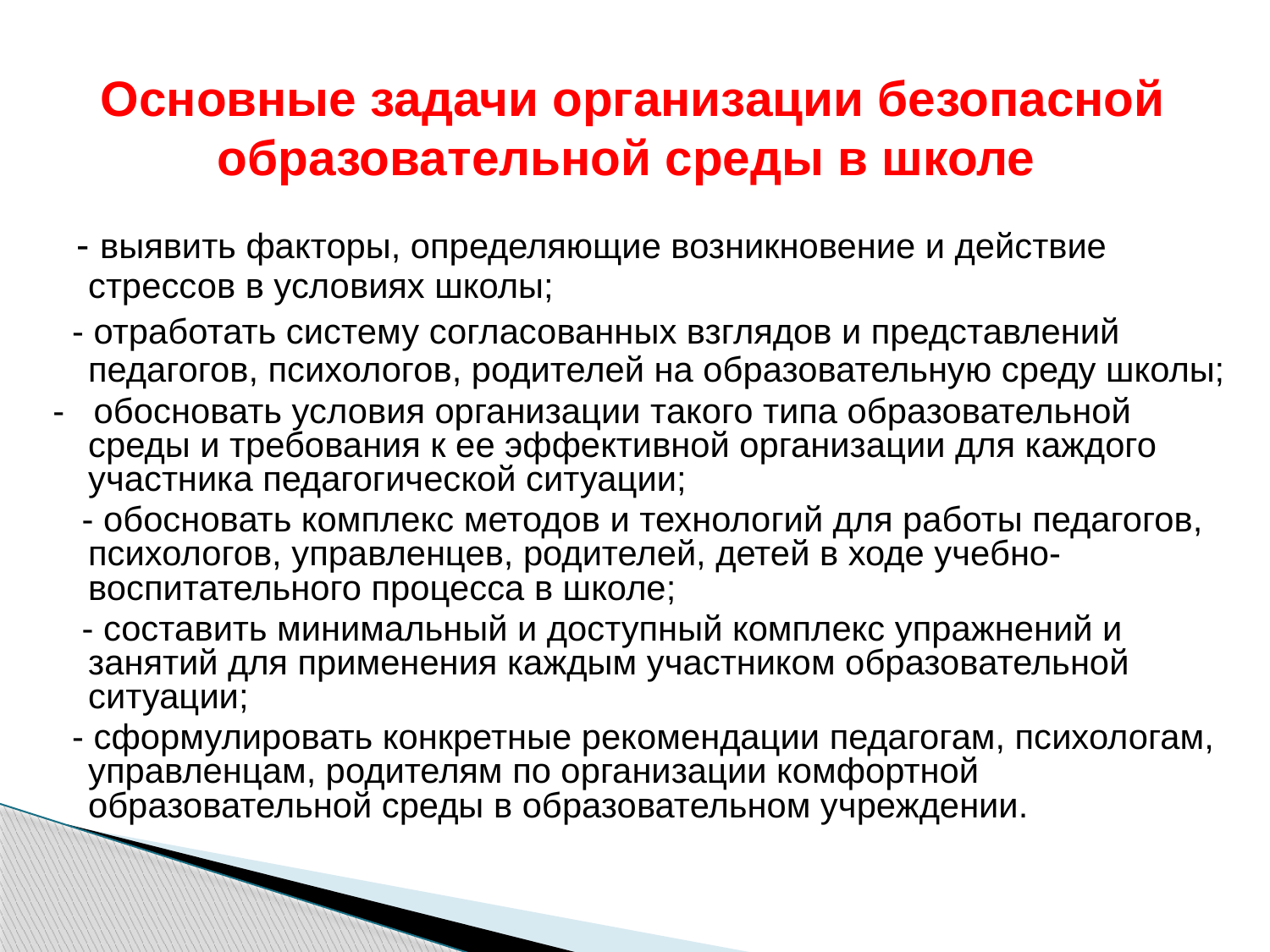

# Основные задачи организации безопасной образовательной среды в школе
  - выявить факторы, определяющие возникновение и действие стрессов в условиях школы;
  - отработать систему согласованных взглядов и представлений педагогов, психологов, родителей на образовательную среду школы;
-   обосновать условия организации такого типа образовательной среды и требования к ее эффективной организации для каждого участника педагогической ситуации;
   - обосновать комплекс методов и технологий для работы педагогов, психологов, управленцев, родителей, детей в ходе учебно-воспитательного процесса в школе;
   - составить минимальный и доступный комплекс упражнений и занятий для применения каждым участником образовательной ситуации;
  - сформулировать конкретные рекомендации педагогам, психологам, управленцам, родителям по организации комфортной образовательной среды в образовательном учреждении.